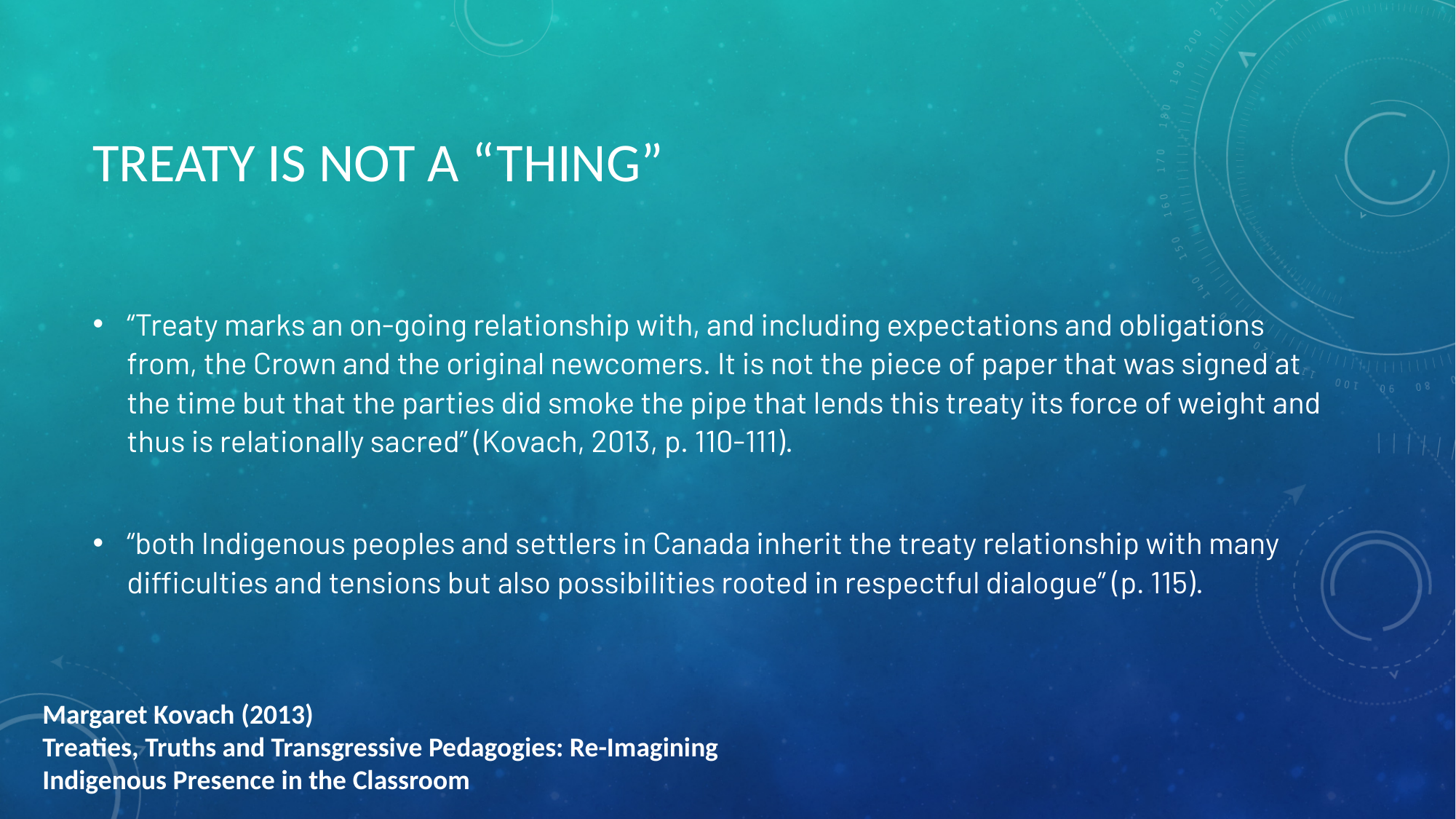

# Treaty is not a “thing”
“Treaty marks an on-going relationship with, and including expectations and obligations from, the Crown and the original newcomers. It is not the piece of paper that was signed at the time but that the parties did smoke the pipe that lends this treaty its force of weight and thus is relationally sacred” (Kovach, 2013, p. 110-111).

“both Indigenous peoples and settlers in Canada inherit the treaty relationship with many difficulties and tensions but also possibilities rooted in respectful dialogue” (p. 115).

Margaret Kovach (2013)
Treaties, Truths and Transgressive Pedagogies: Re-Imagining Indigenous Presence in the Classroom